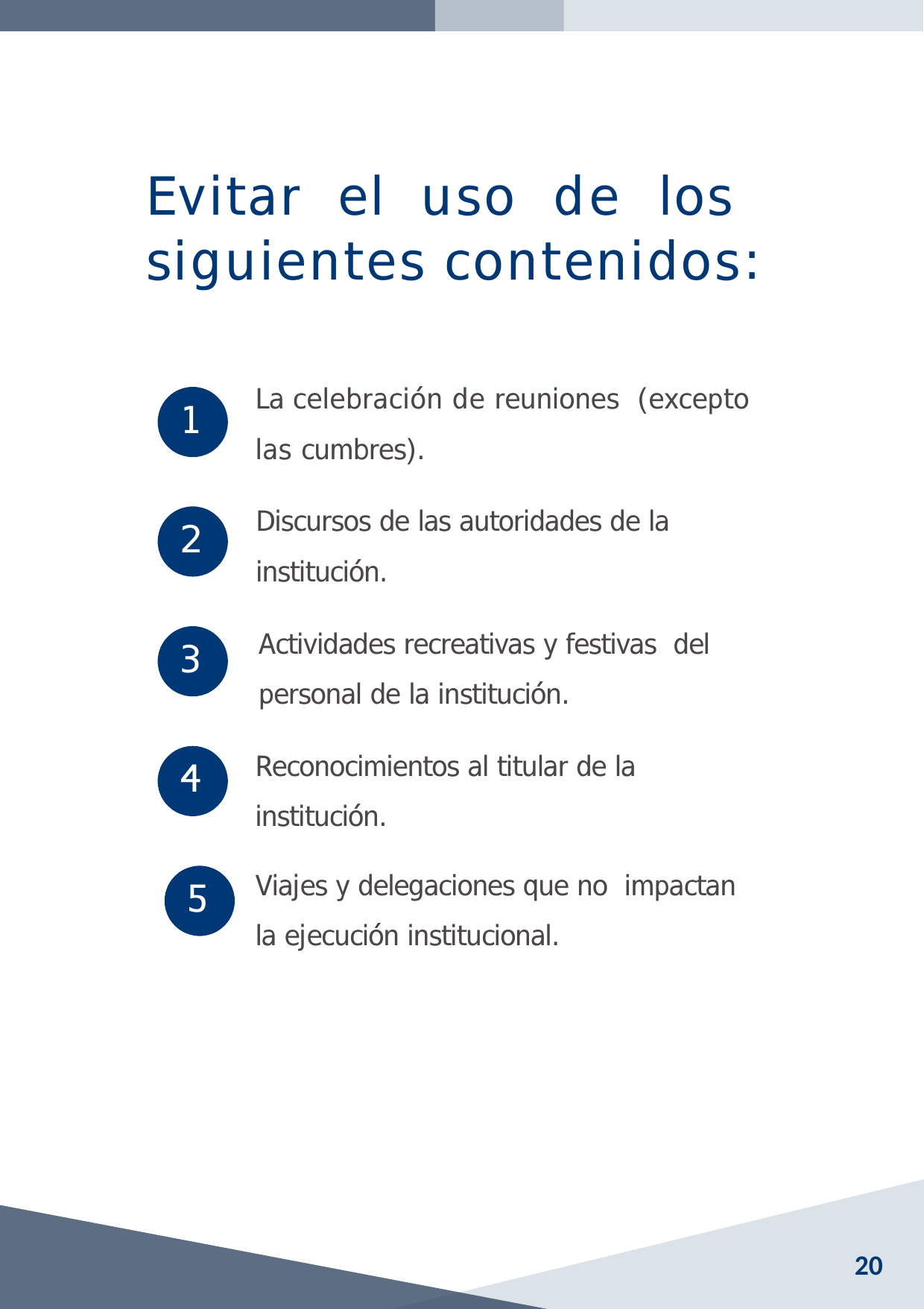

# Evitar el uso de los  siguientes contenidos:
La celebración de reuniones  (excepto las cumbres).

1
Discursos de las autoridades de la  institución.

2
Actividades recreativas y festivas  del personal de la institución.

3
Reconocimientos al titular de la  institución.

4
Viajes y delegaciones que no  impactan la ejecución institucional.

5
20